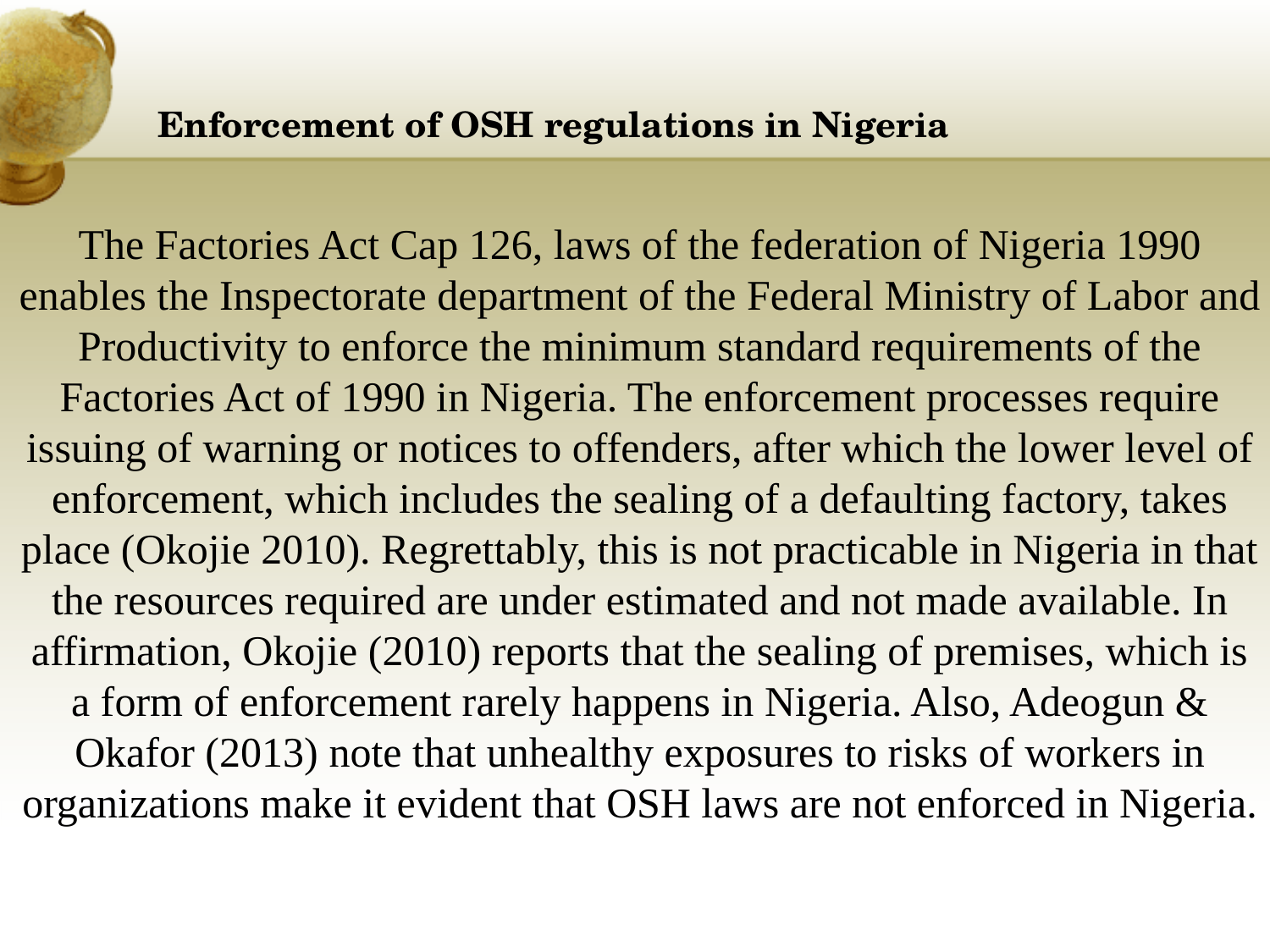

# Enforcement of OSH regulations in Nigeria
The Factories Act Cap 126, laws of the federation of Nigeria 1990 enables the Inspectorate department of the Federal Ministry of Labor and Productivity to enforce the minimum standard requirements of the Factories Act of 1990 in Nigeria. The enforcement processes require issuing of warning or notices to offenders, after which the lower level of enforcement, which includes the sealing of a defaulting factory, takes place (Okojie 2010). Regrettably, this is not practicable in Nigeria in that the resources required are under estimated and not made available. In affirmation, Okojie (2010) reports that the sealing of premises, which is a form of enforcement rarely happens in Nigeria. Also, Adeogun & Okafor (2013) note that unhealthy exposures to risks of workers in organizations make it evident that OSH laws are not enforced in Nigeria.